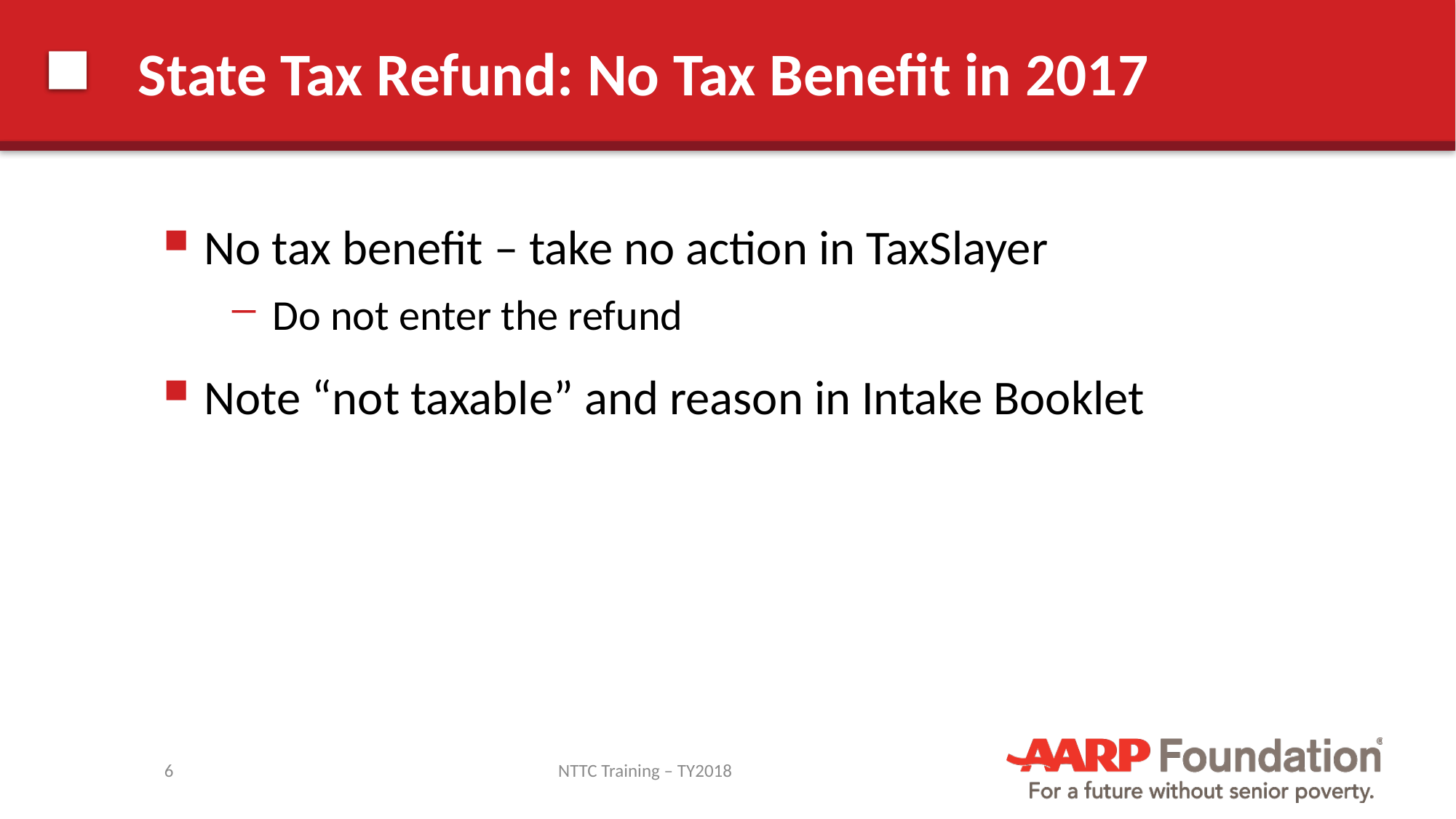

# State Tax Refund: No Tax Benefit in 2017
No tax benefit – take no action in TaxSlayer
Do not enter the refund
Note “not taxable” and reason in Intake Booklet

6
NTTC Training – TY2018